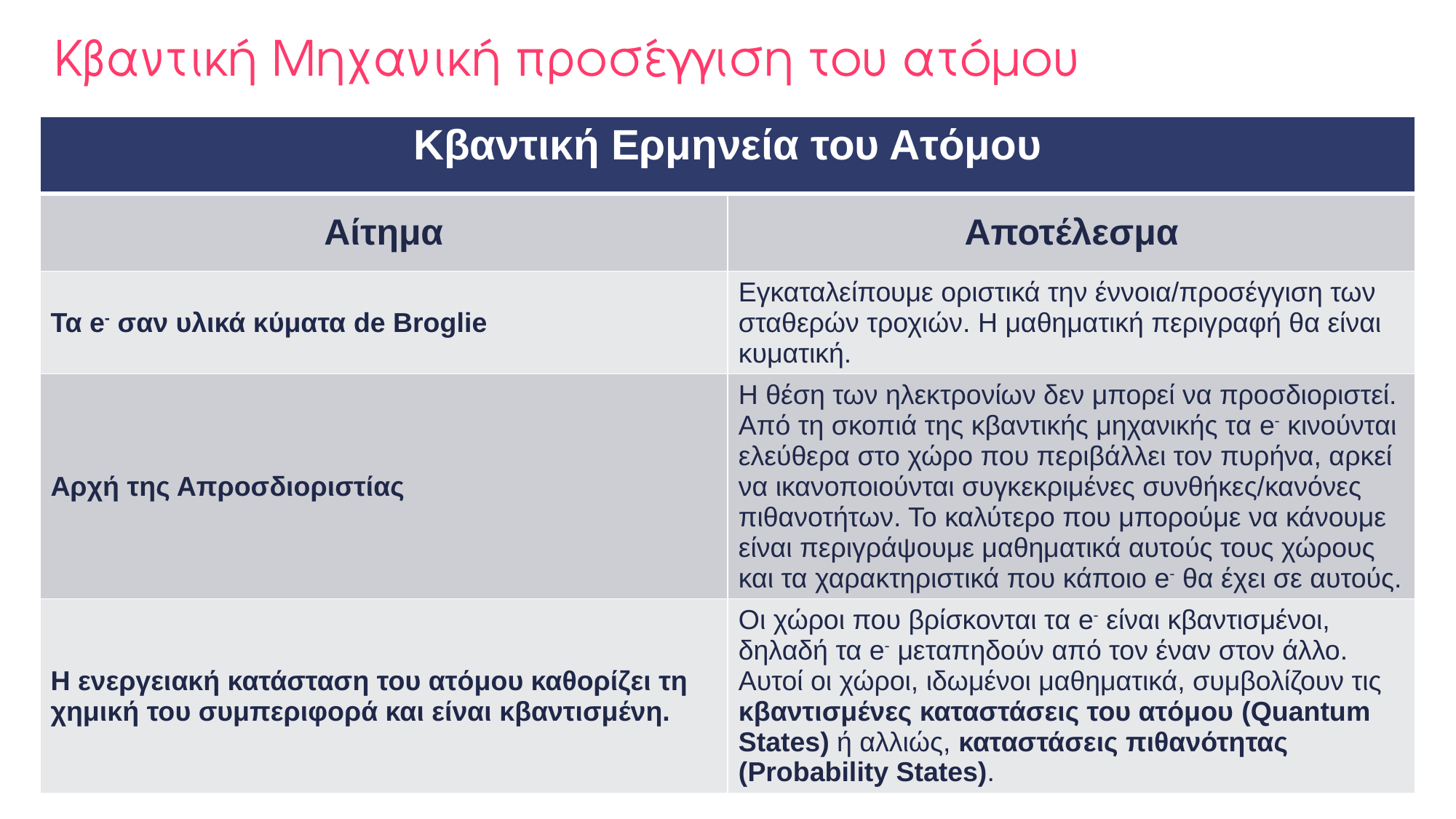

# Κβαντική Μηχανική προσέγγιση του ατόμου
| Κβαντική Ερμηνεία του Ατόμου |  |
| --- | --- |
| Αίτημα | Αποτέλεσμα |
| Τα e- σαν υλικά κύματα de Broglie | Εγκαταλείπουμε οριστικά την έννοια/προσέγγιση των σταθερών τροχιών. Η μαθηματική περιγραφή θα είναι κυματική. |
| Αρχή της Απροσδιοριστίας | Η θέση των ηλεκτρονίων δεν μπορεί να προσδιοριστεί. Από τη σκοπιά της κβαντικής μηχανικής τα e- κινούνται ελεύθερα στο χώρο που περιβάλλει τον πυρήνα, αρκεί να ικανοποιούνται συγκεκριμένες συνθήκες/κανόνες πιθανοτήτων. Το καλύτερο που μπορούμε να κάνουμε είναι περιγράψουμε μαθηματικά αυτούς τους χώρους και τα χαρακτηριστικά που κάποιο e- θα έχει σε αυτούς. |
| Η ενεργειακή κατάσταση του ατόμου καθορίζει τη χημική του συμπεριφορά και είναι κβαντισμένη. | Οι χώροι που βρίσκονται τα e- είναι κβαντισμένοι, δηλαδή τα e- μεταπηδούν από τον έναν στον άλλο. Αυτοί οι χώροι, ιδωμένοι μαθηματικά, συμβολίζουν τις κβαντισμένες καταστάσεις του ατόμου (Quantum States) ή αλλιώς, καταστάσεις πιθανότητας (Probability States). |